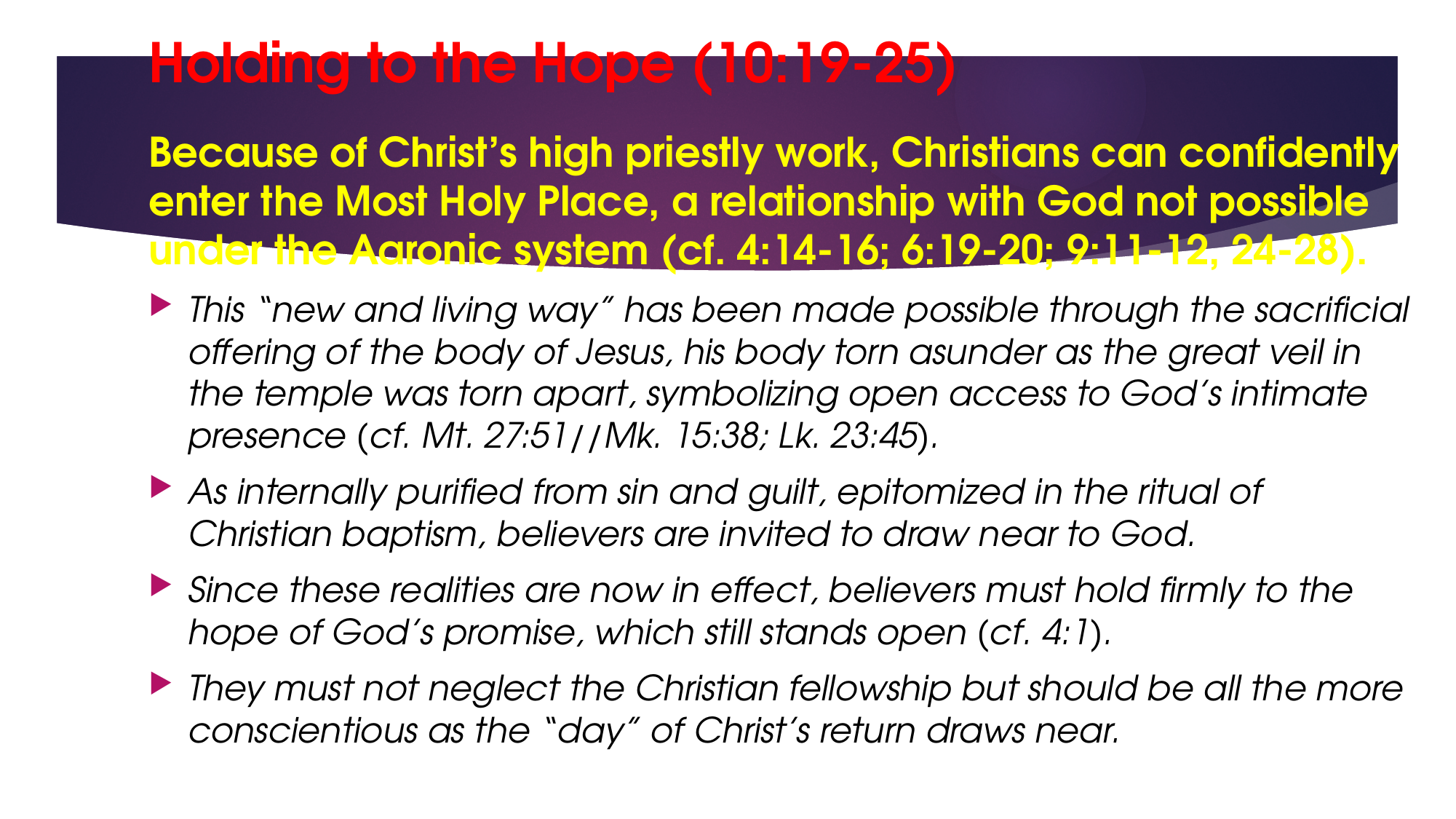

# Holding to the Hope (10:19-25)
Because of Christ’s high priestly work, Christians can confidently enter the Most Holy Place, a relationship with God not possible under the Aaronic system (cf. 4:14-16; 6:19-20; 9:11-12, 24-28).
This “new and living way” has been made possible through the sacrificial offering of the body of Jesus, his body torn asunder as the great veil in the temple was torn apart, symbolizing open access to God’s intimate presence (cf. Mt. 27:51//Mk. 15:38; Lk. 23:45).
As internally purified from sin and guilt, epitomized in the ritual of Christian baptism, believers are invited to draw near to God.
Since these realities are now in effect, believers must hold firmly to the hope of God’s promise, which still stands open (cf. 4:1).
They must not neglect the Christian fellowship but should be all the more conscientious as the “day” of Christ’s return draws near.